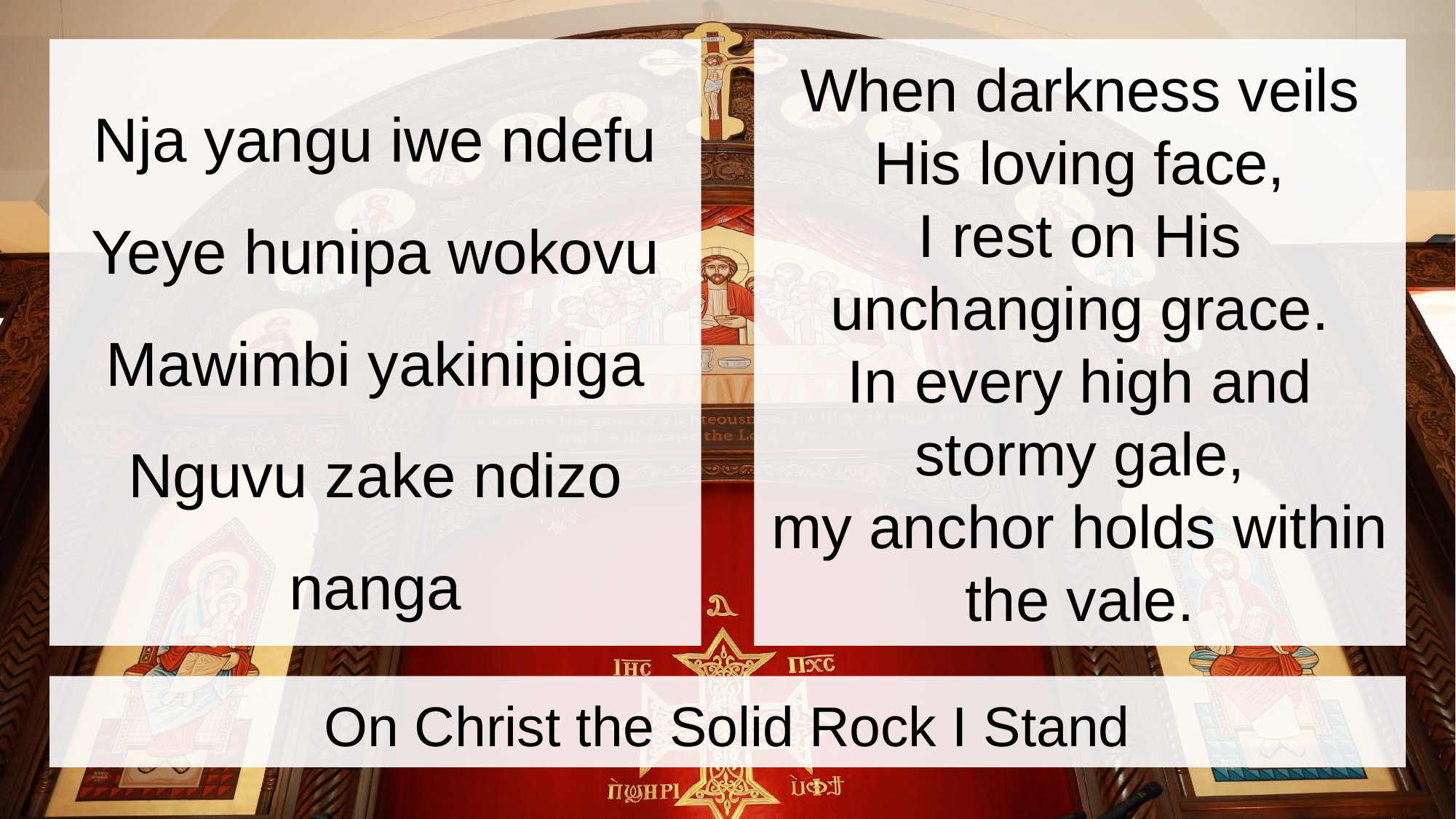

Nja yangu iwe ndefu
Yeye hunipa wokovu
Mawimbi yakinipiga
Nguvu zake ndizo nanga
When darkness veils His loving face,
I rest on His unchanging grace.
In every high and stormy gale,
my anchor holds within the vale.
# On Christ the Solid Rock I Stand